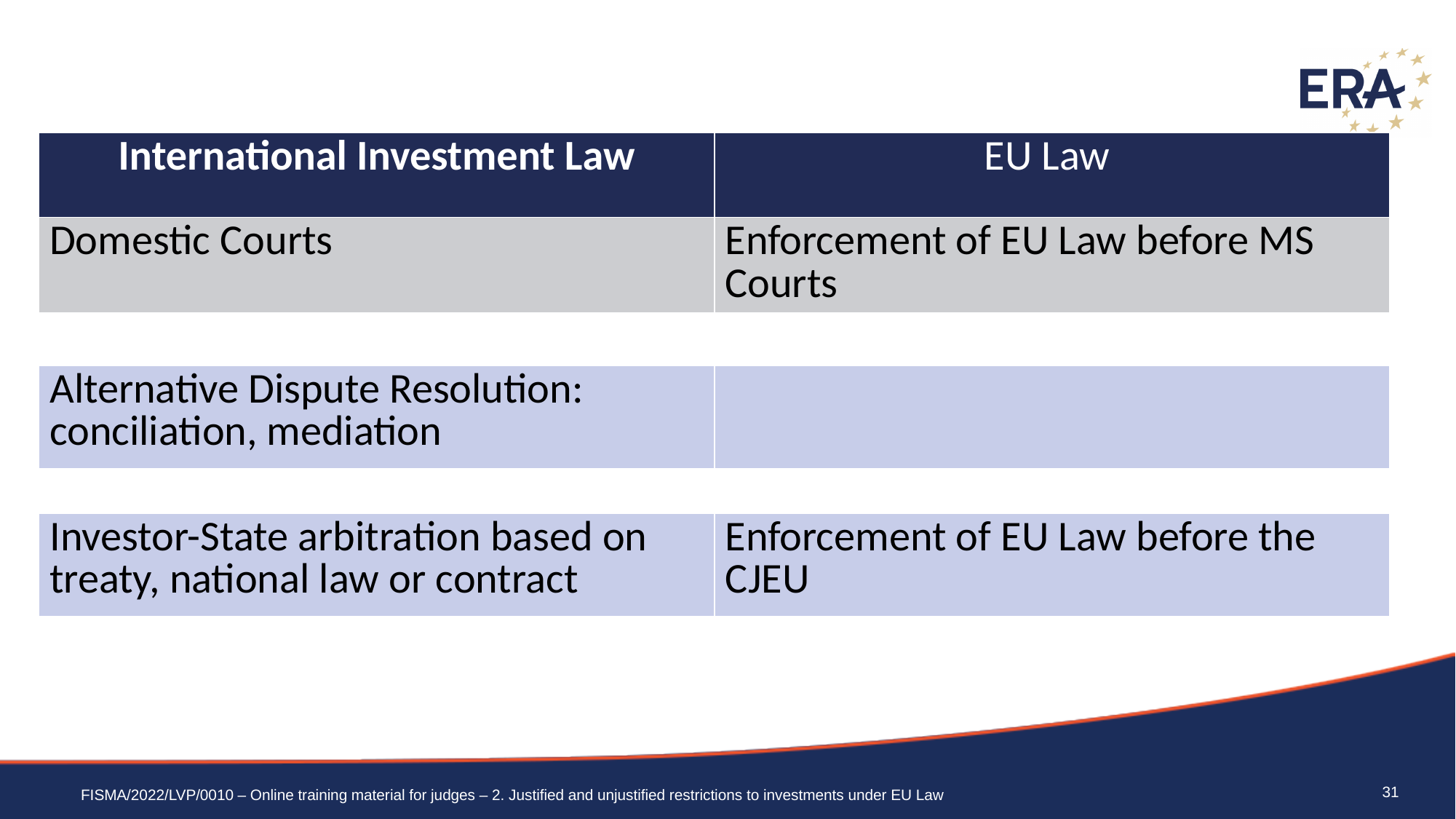

| International Investment Law | EU Law |
| --- | --- |
| Domestic Courts | Enforcement of EU Law before MS Courts |
| Alternative Dispute Resolution: conciliation, mediation |  |
| --- | --- |
| Investor-State arbitration based on treaty, national law or contract | Enforcement of EU Law before the CJEU |
| --- | --- |
31
FISMA/2022/LVP/0010 – Online training material for judges – 2. Justified and unjustified restrictions to investments under EU Law